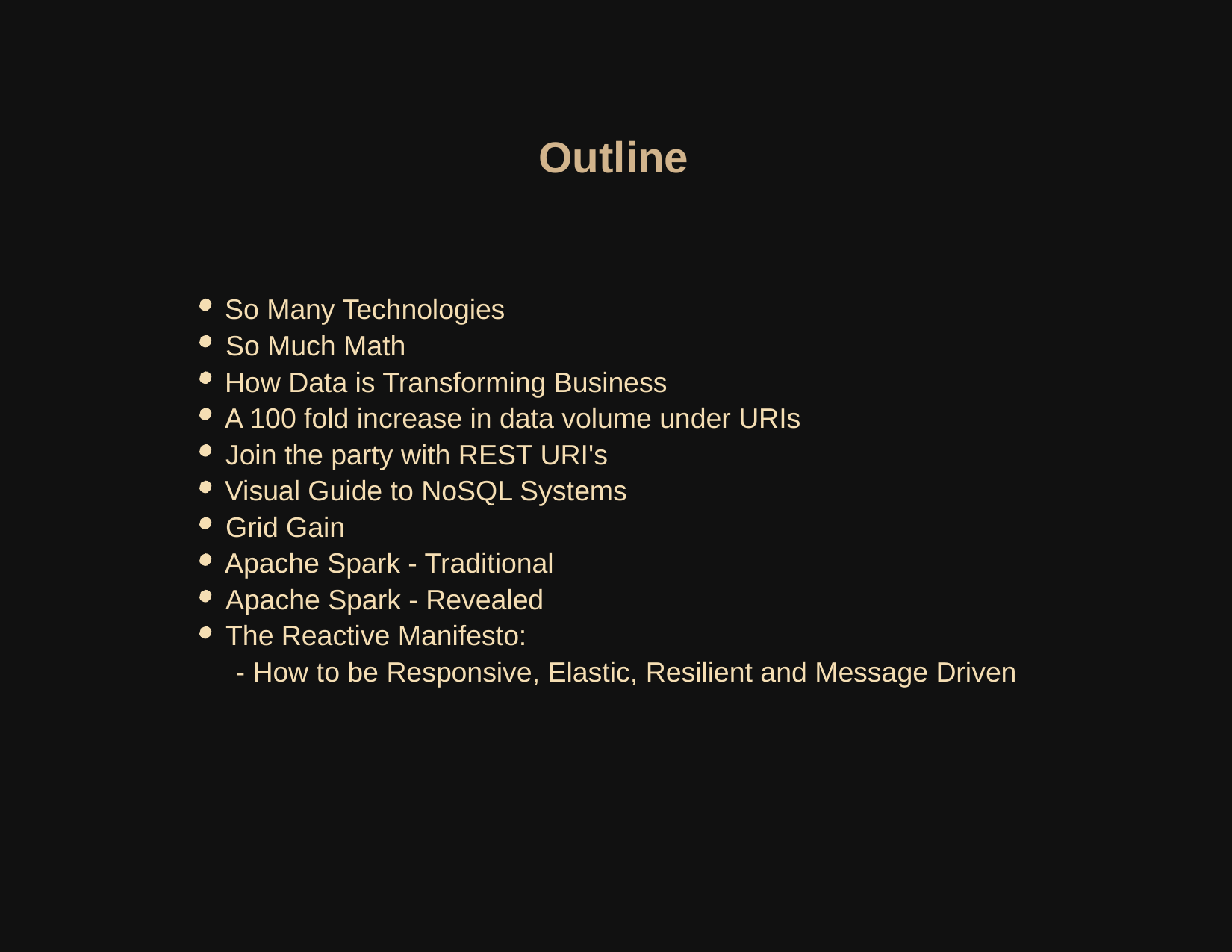

# Outline
So Many Technologies So Much Math
How Data is Transforming Business
A 100 fold increase in data volume under URIs Join the party with REST URI's
Visual Guide to NoSQL Systems Grid Gain
Apache Spark - Traditional Apache Spark - Revealed The Reactive Manifesto:
- How to be Responsive, Elastic, Resilient and Message Driven